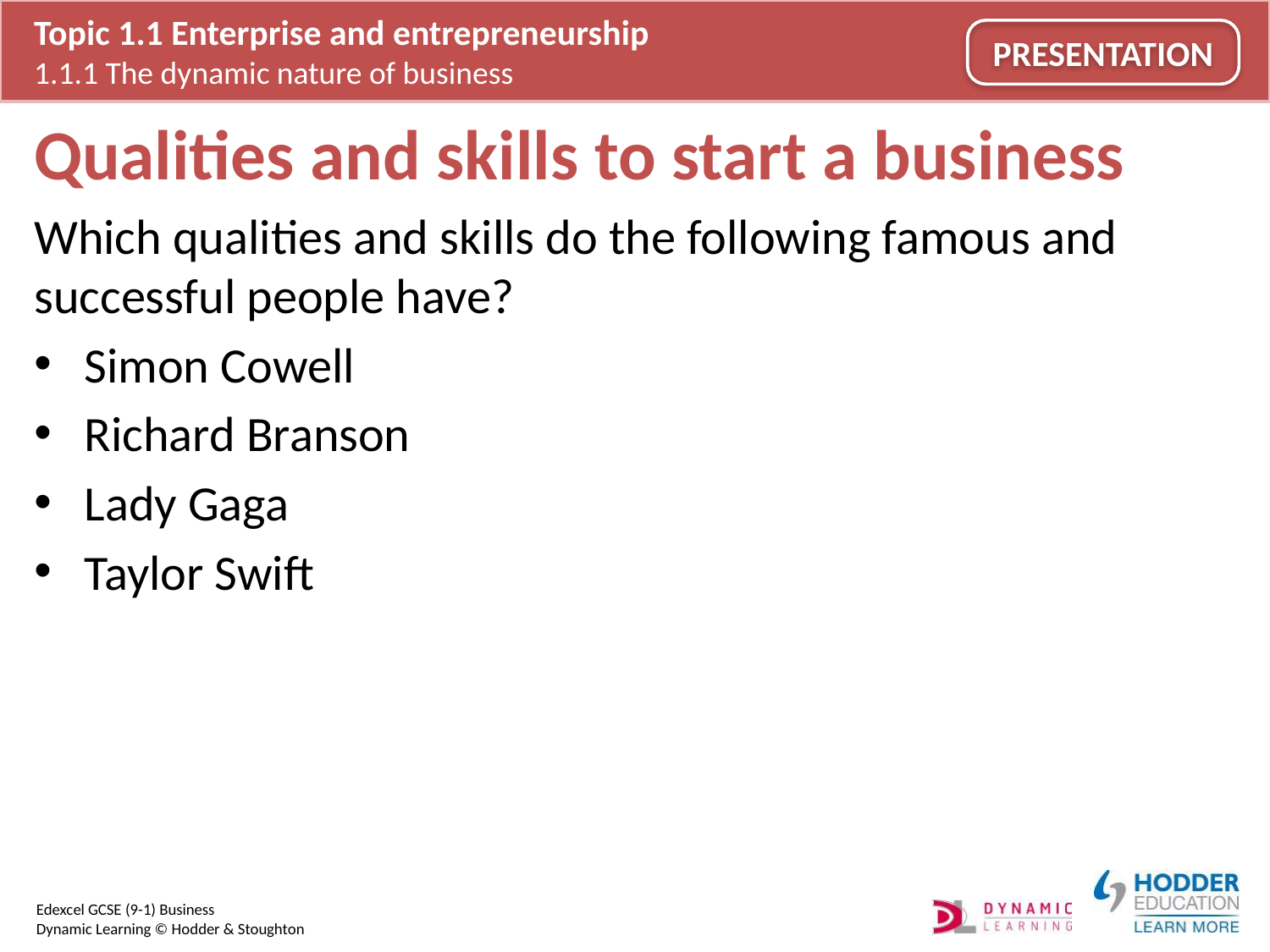

# Qualities and skills to start a business
Which qualities and skills do the following famous and successful people have?
Simon Cowell
Richard Branson
Lady Gaga
Taylor Swift